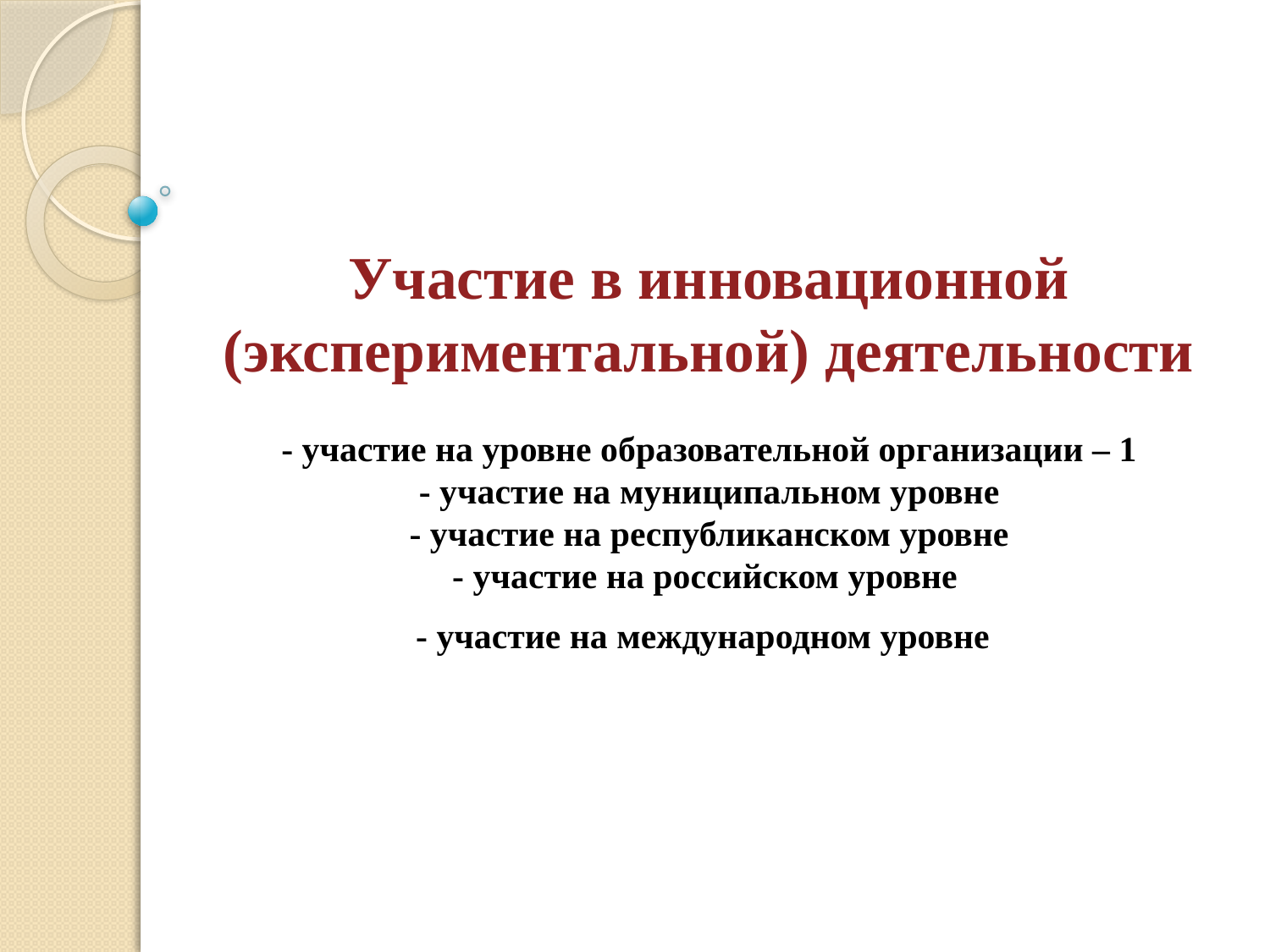

# Участие в инновационной (экспериментальной) деятельности
- участие на уровне образовательной организации – 1
- участие на муниципальном уровне
- участие на республиканском уровне
- участие на российском уровне
- участие на международном уровне